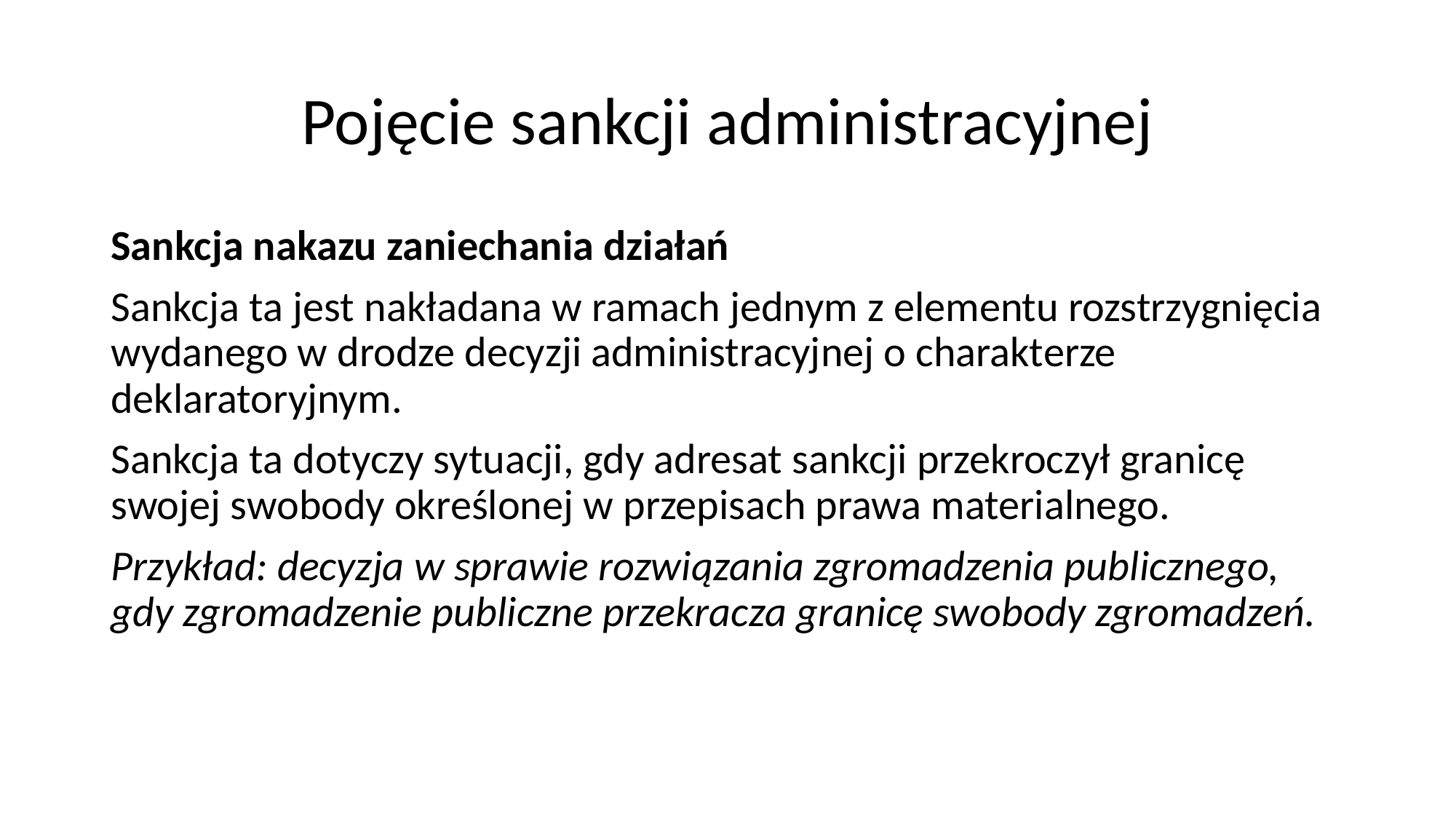

# Pojęcie sankcji administracyjnej
Sankcja nakazu zaniechania działań
Sankcja ta jest nakładana w ramach jednym z elementu rozstrzygnięcia wydanego w drodze decyzji administracyjnej o charakterze deklaratoryjnym.
Sankcja ta dotyczy sytuacji, gdy adresat sankcji przekroczył granicę swojej swobody określonej w przepisach prawa materialnego.
Przykład: decyzja w sprawie rozwiązania zgromadzenia publicznego, gdy zgromadzenie publiczne przekracza granicę swobody zgromadzeń.